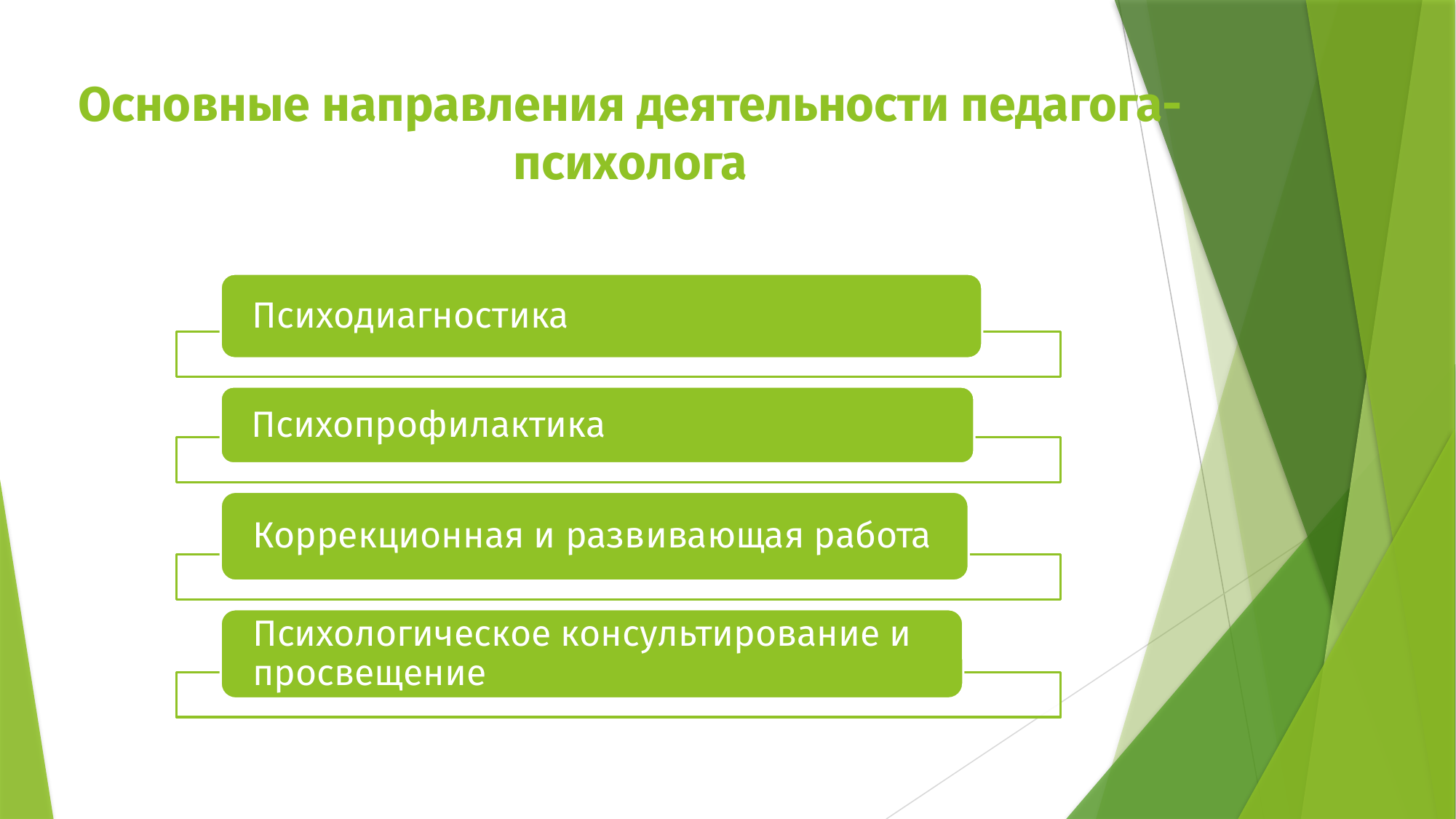

# Основные направления деятельности педагога-психолога
Психодиагностика
Психопрофилактика
Коррекционная и развивающая работа
Психологическое консультирование и просвещение